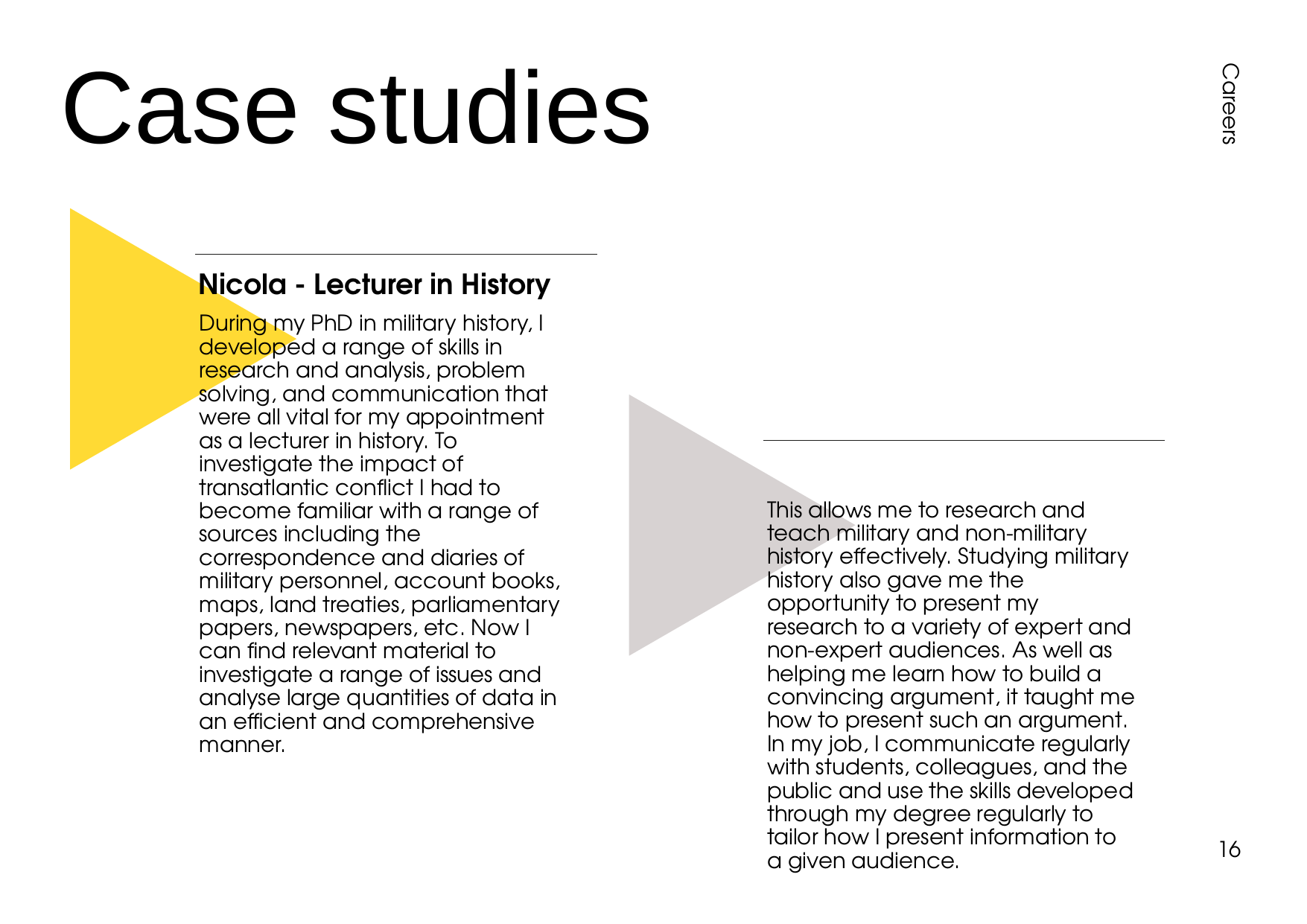

# Case studies
Careers
Nicola - Lecturer in History
During my PhD in military history, I developed a range of skills in research and analysis, problem solving, and communication that were all vital for my appointment as a lecturer in history. To investigate the impact of transatlantic conflict I had to become familiar with a range of sources including the correspondence and diaries of military personnel, account books, maps, land treaties, parliamentary papers, newspapers, etc. Now I can find relevant material to investigate a range of issues and analyse large quantities of data in an efficient and comprehensive manner.
This allows me to research and teach military and non-military history effectively. Studying military history also gave me the opportunity to present my research to a variety of expert and non-expert audiences. As well as helping me learn how to build a convincing argument, it taught me how to present such an argument. In my job, I communicate regularly with students, colleagues, and the public and use the skills developed through my degree regularly to tailor how I present information to a given audience.